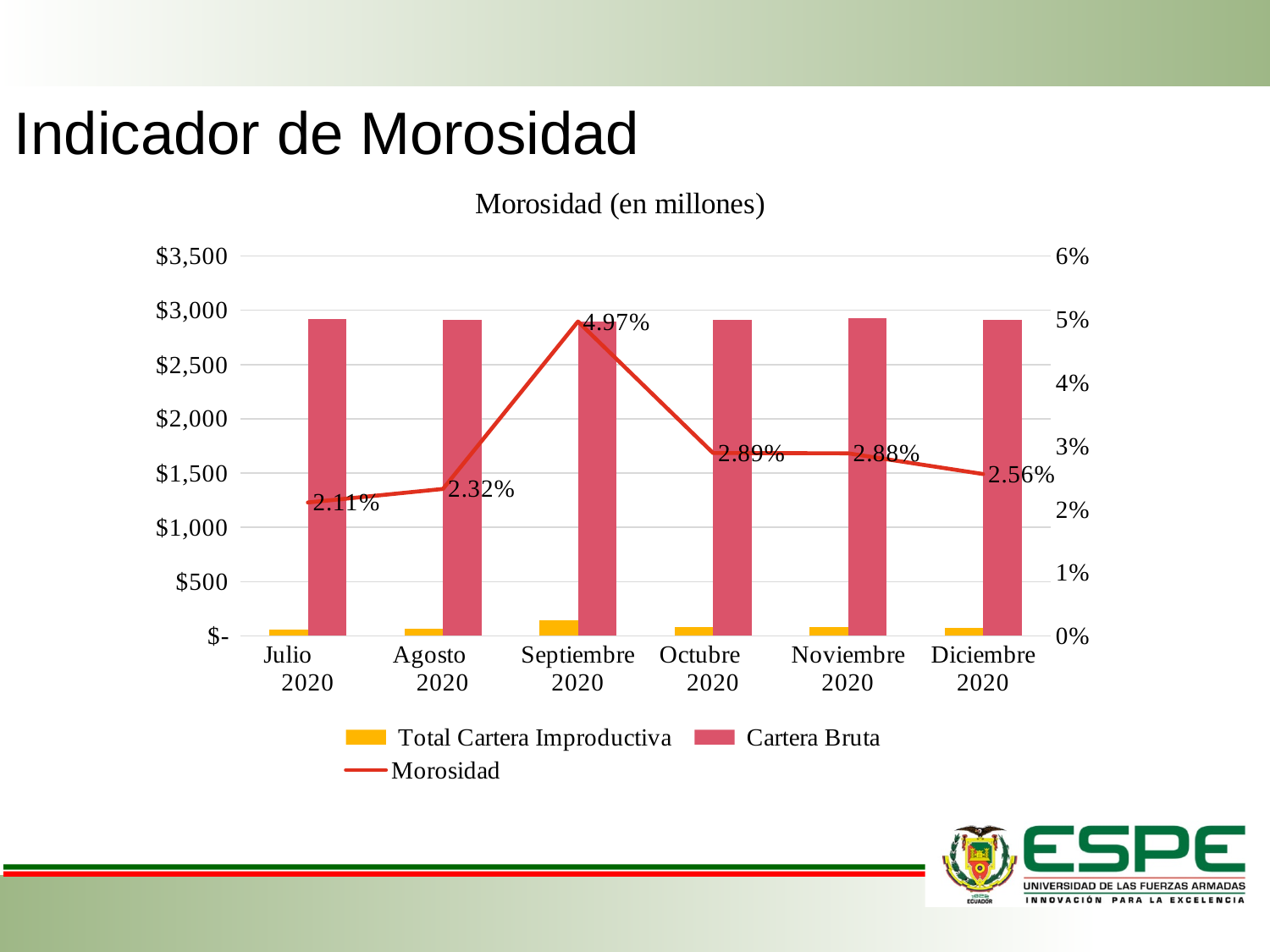

Indicador de Morosidad

### Chart: Morosidad (en millones)

| Category |  Total Cartera Improductiva  |  Cartera Bruta   | Morosidad |
|---|---|---|---|
| Julio       2020 | 61.48800423000001 | 2919.43294775 | 0.021061625778180198 |
| Agosto     2020 | 67.60968246 | 2913.27875569 | 0.023207419587964177 |
| Septiembre 2020 | 143.86150572000003 | 2897.04033877 | 0.049658095468936236 |
| Octubre     2020 | 84.20107211999999 | 2914.7571047700003 | 0.028887852089700693 |
| Noviembre 2020 | 84.50249851999999 | 2929.9028185800003 | 0.028841399784363758 |
| Diciembre 2020 | 74.35583328999999 | 2908.3081453900004 | 0.025566697053014294 |